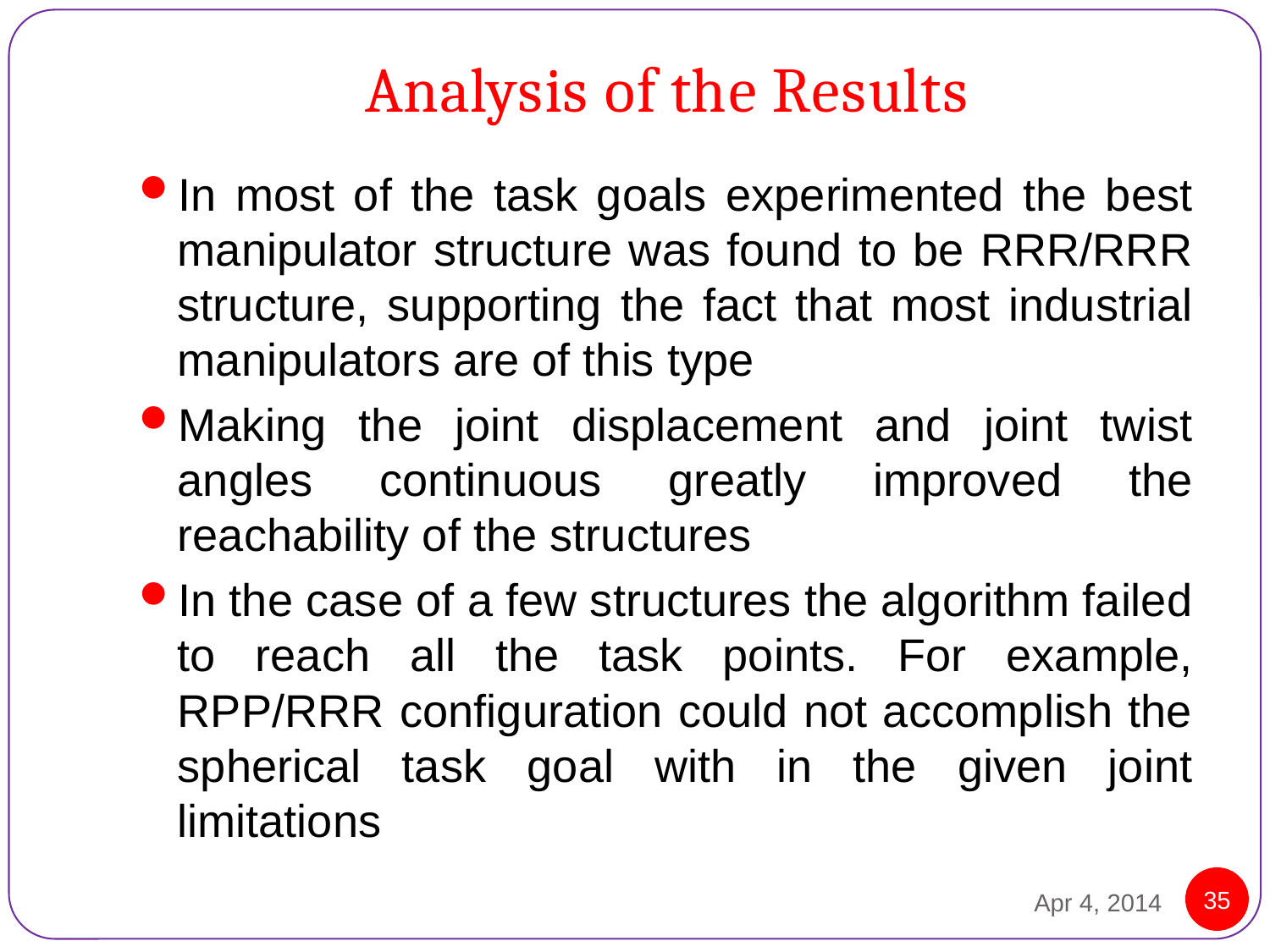

# Analysis of the Results
In most of the task goals experimented the best manipulator structure was found to be RRR/RRR structure, supporting the fact that most industrial manipulators are of this type
Making the joint displacement and joint twist angles continuous greatly improved the reachability of the structures
In the case of a few structures the algorithm failed to reach all the task points. For example, RPP/RRR configuration could not accomplish the spherical task goal with in the given joint limitations

Apr 4, 2014
35